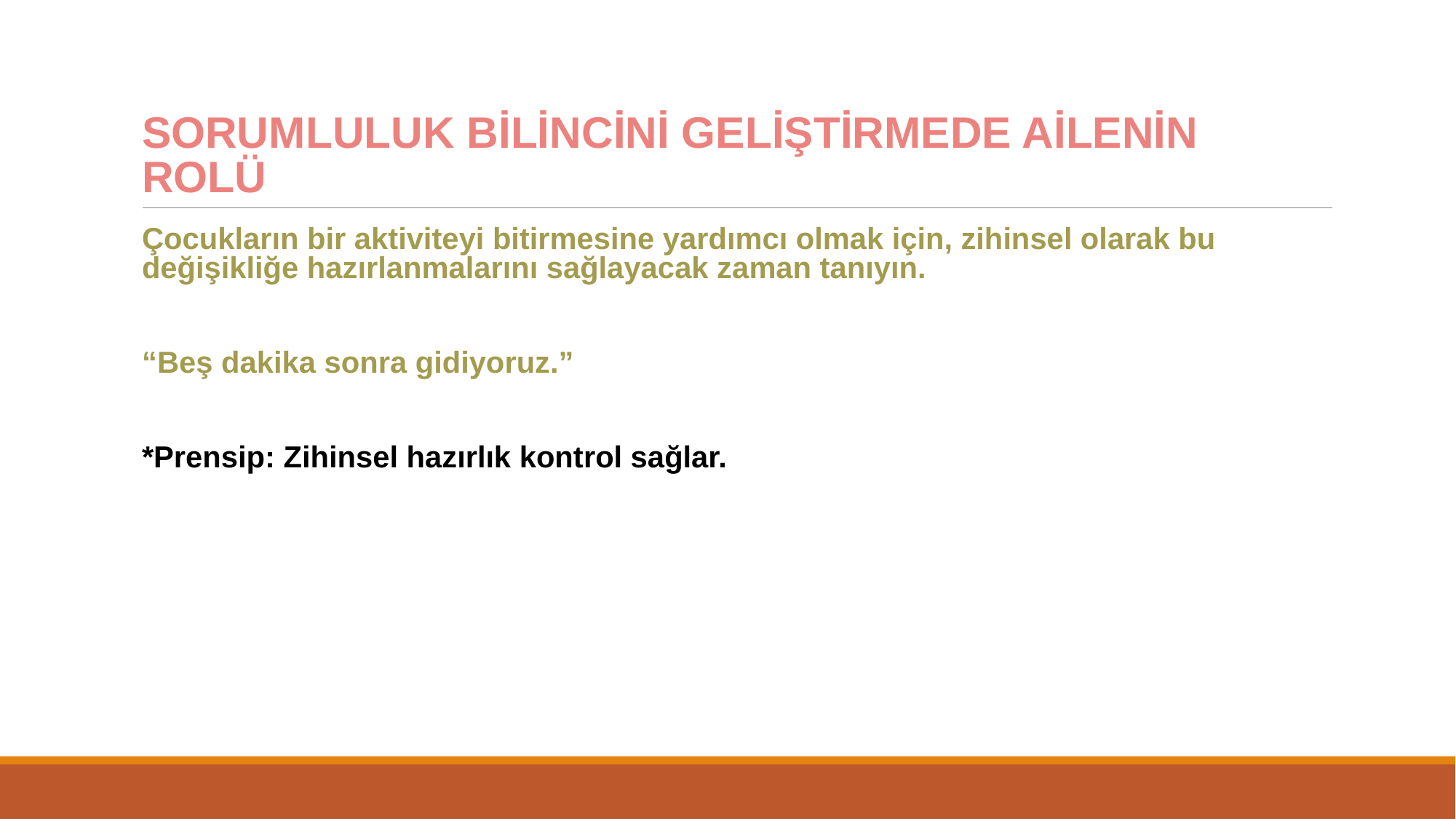

# Sorumluluk bilincini geliştirmede ailenin rolü
Çocukların bir aktiviteyi bitirmesine yardımcı olmak için, zihinsel olarak bu değişikliğe hazırlanmalarını sağlayacak zaman tanıyın.

“Beş dakika sonra gidiyoruz.”

*Prensip: Zihinsel hazırlık kontrol sağlar.